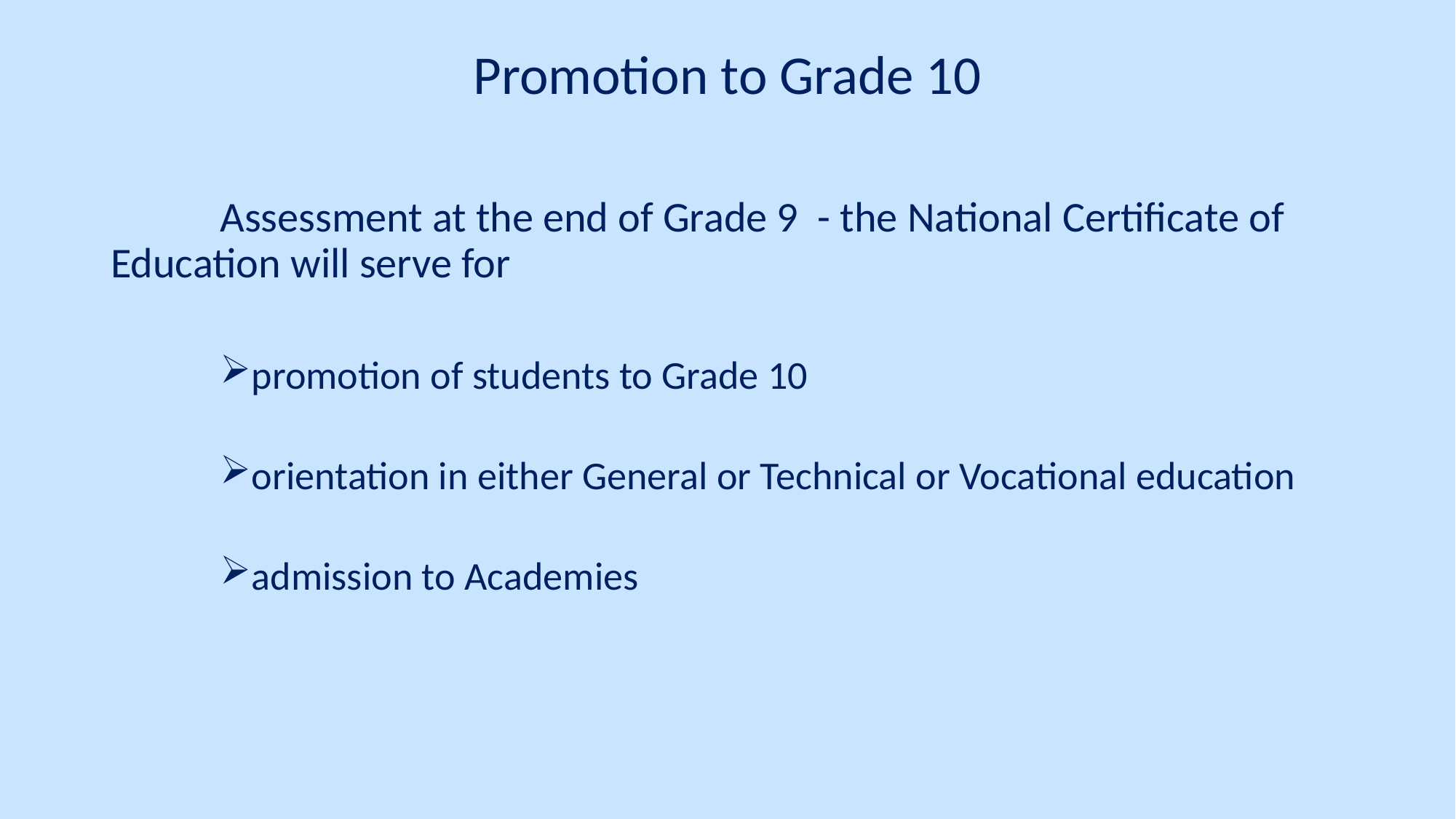

# Promotion to Grade 10

	Assessment at the end of Grade 9  - the National Certificate of 	Education will serve for

promotion of students to Grade 10

orientation in either General or Technical or Vocational education

admission to Academies